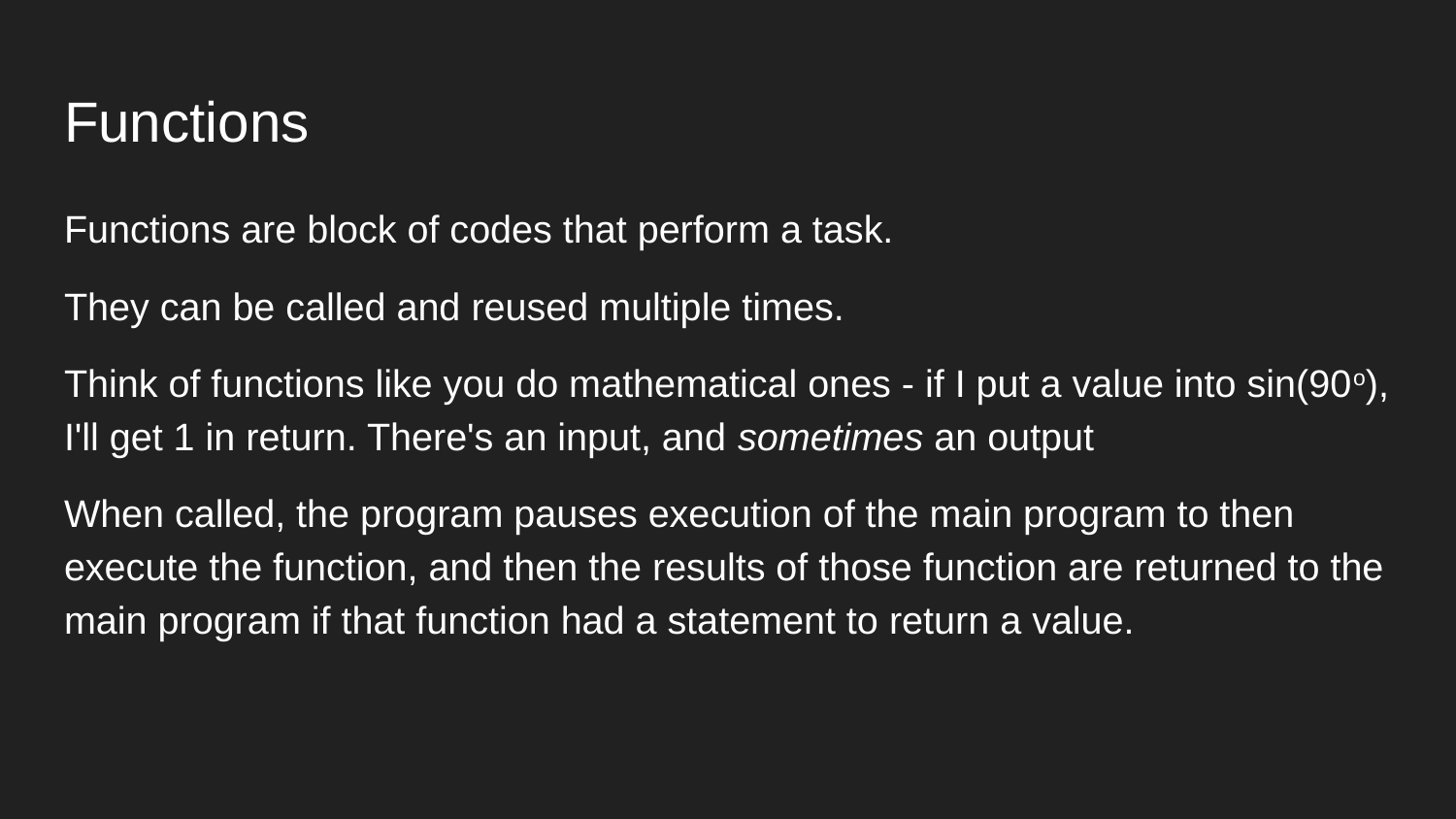

# Functions
Functions are block of codes that perform a task.
They can be called and reused multiple times.
Think of functions like you do mathematical ones - if I put a value into sin(90o), I'll get 1 in return. There's an input, and sometimes an output
When called, the program pauses execution of the main program to then execute the function, and then the results of those function are returned to the main program if that function had a statement to return a value.